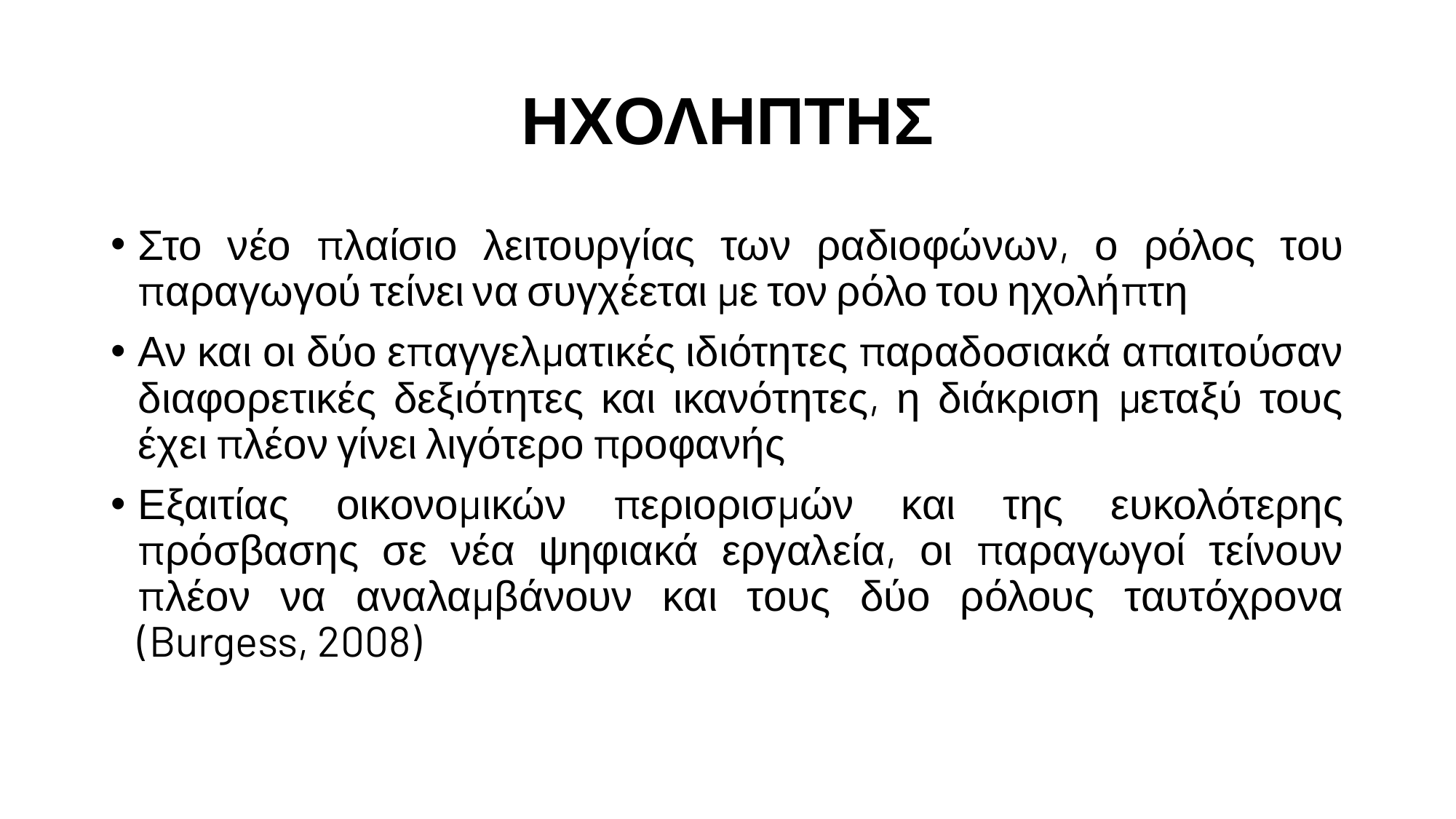

# ΗΧΟΛΗΠΤΗΣ
Στο νέο πλαίσιο λειτουργίας των ραδιοφώνων, ο ρόλος του παραγωγού τείνει να συγχέεται με τον ρόλο του ηχολήπτη
Αν και οι δύο επαγγελματικές ιδιότητες παραδοσιακά απαιτούσαν διαφορετικές δεξιότητες και ικανότητες, η διάκριση μεταξύ τους έχει πλέον γίνει λιγότερο προφανής
Εξαιτίας οικονομικών περιορισμών και της ευκολότερης πρόσβασης σε νέα ψηφιακά εργαλεία, οι παραγωγοί τείνουν πλέον να αναλαμβάνουν και τους δύο ρόλους ταυτόχρονα (Burgess, 2008)